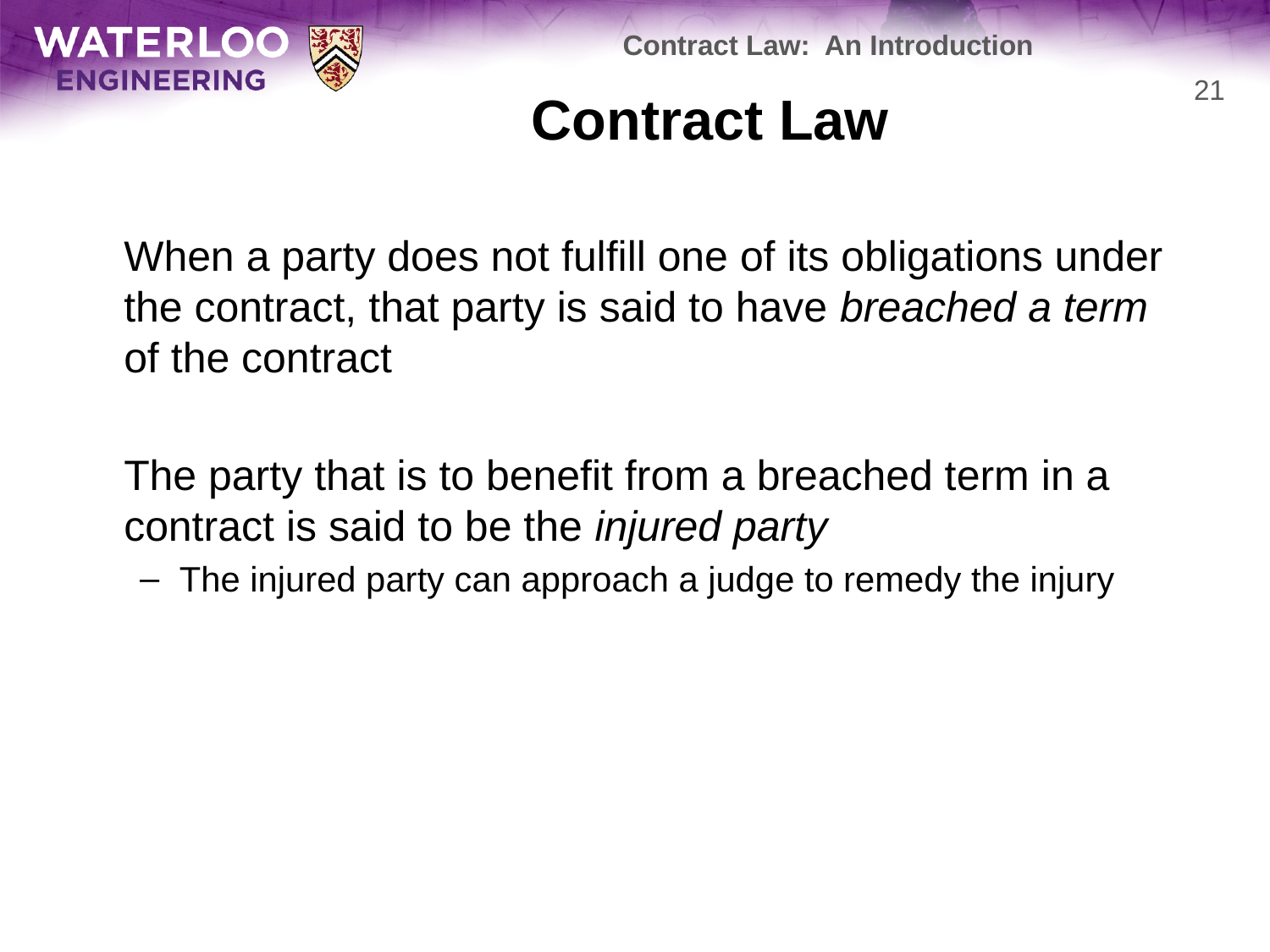

Contract Law:  An Introduction
# Contract Law
21
	When a party does not fulfill one of its obligations under the contract, that party is said to have breached a term of the contract

	The party that is to benefit from a breached term in a contract is said to be the injured party
The injured party can approach a judge to remedy the injury